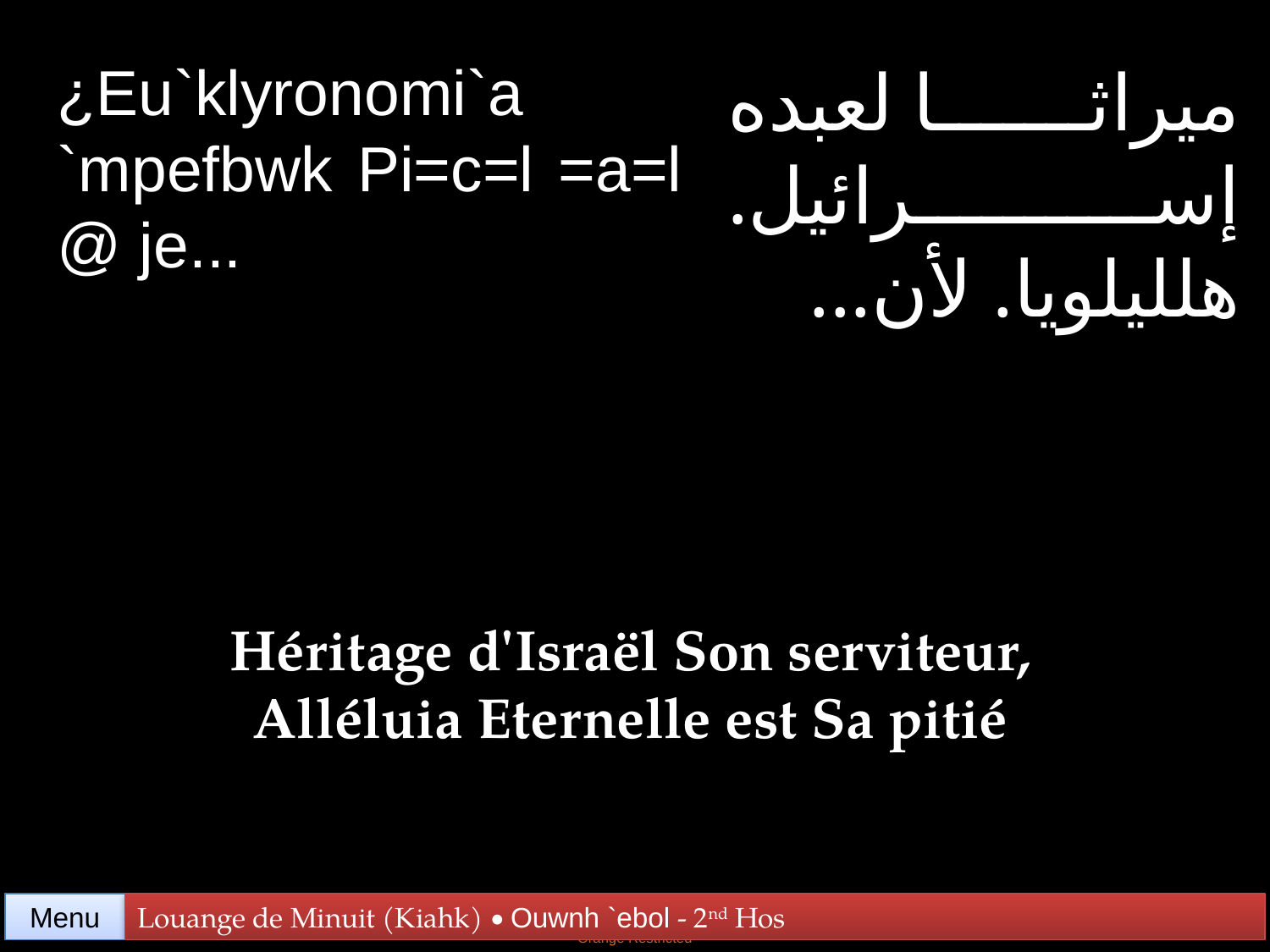

¿Eu`klyronomi`a         `mpefbwk Pi=c=l =a=l @ je...
ميراثا لعبده إسرائيل. هلليلويا. لأن...
Héritage d'Israël Son serviteur,
Alléluia Eternelle est Sa pitié
Menu
Louange de Minuit (Kiahk) • Ouwnh `ebol - 2nd Hos